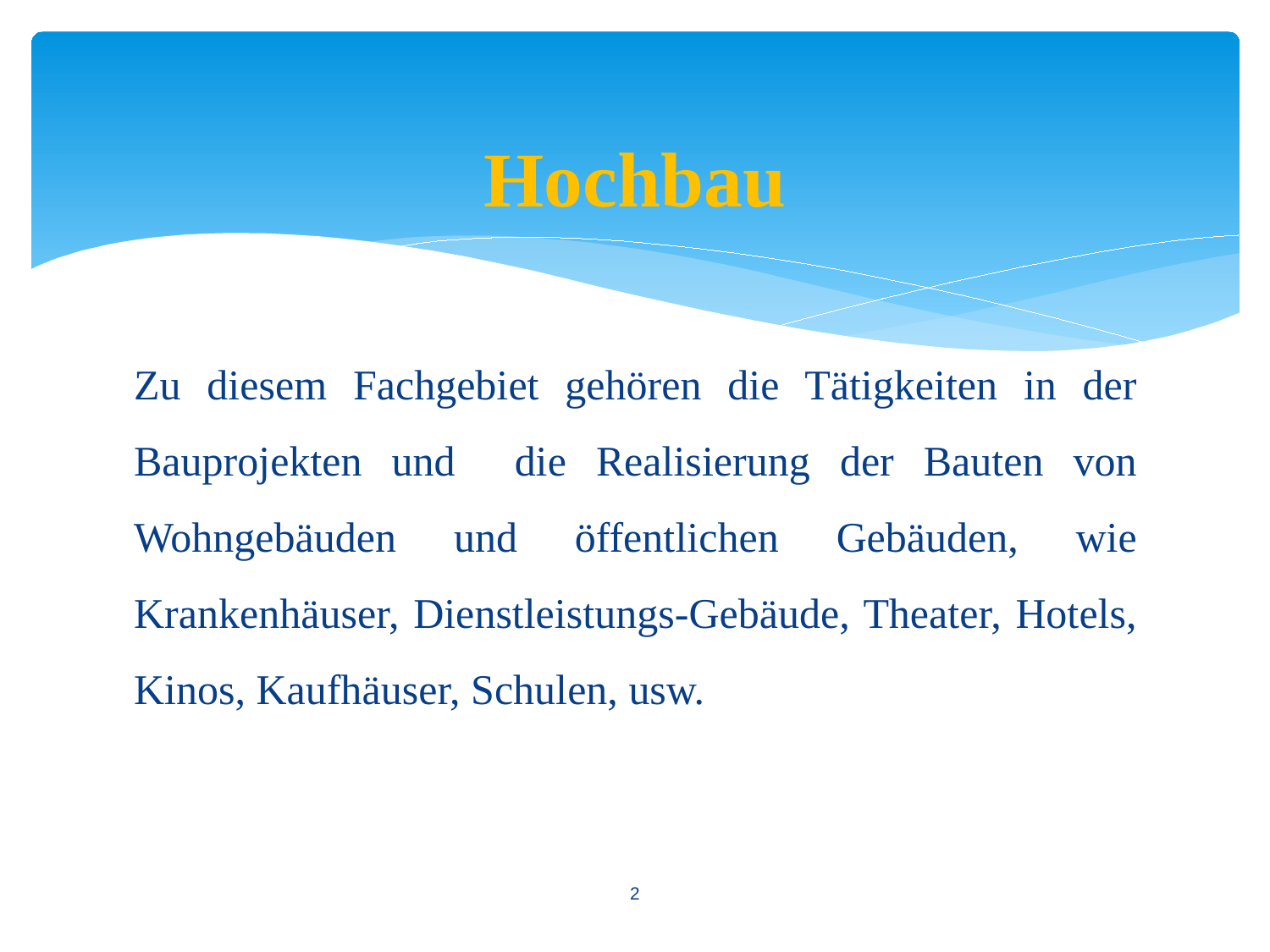

# Hochbau
Zu diesem Fachgebiet gehören die Tätigkeiten in der Bauprojekten und  die Realisierung der Bauten von Wohngebäuden und öffentlichen Gebäuden, wie Krankenhäuser, Dienstleistungs-Gebäude, Theater, Hotels, Kinos, Kaufhäuser, Schulen, usw.

2